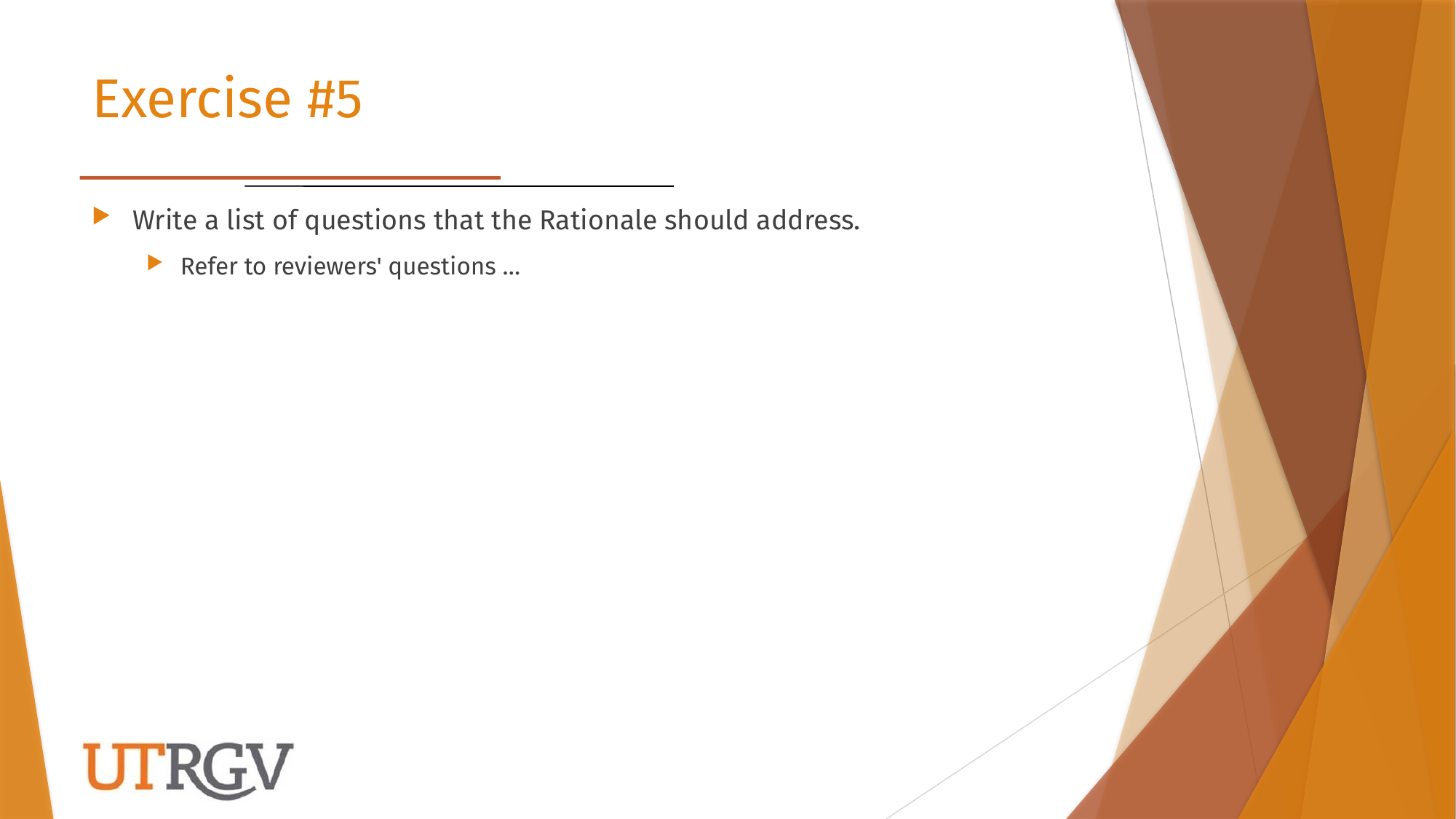

# Exercise #5
Write a list of questions that the Rationale should address.
Refer to reviewers' questions …